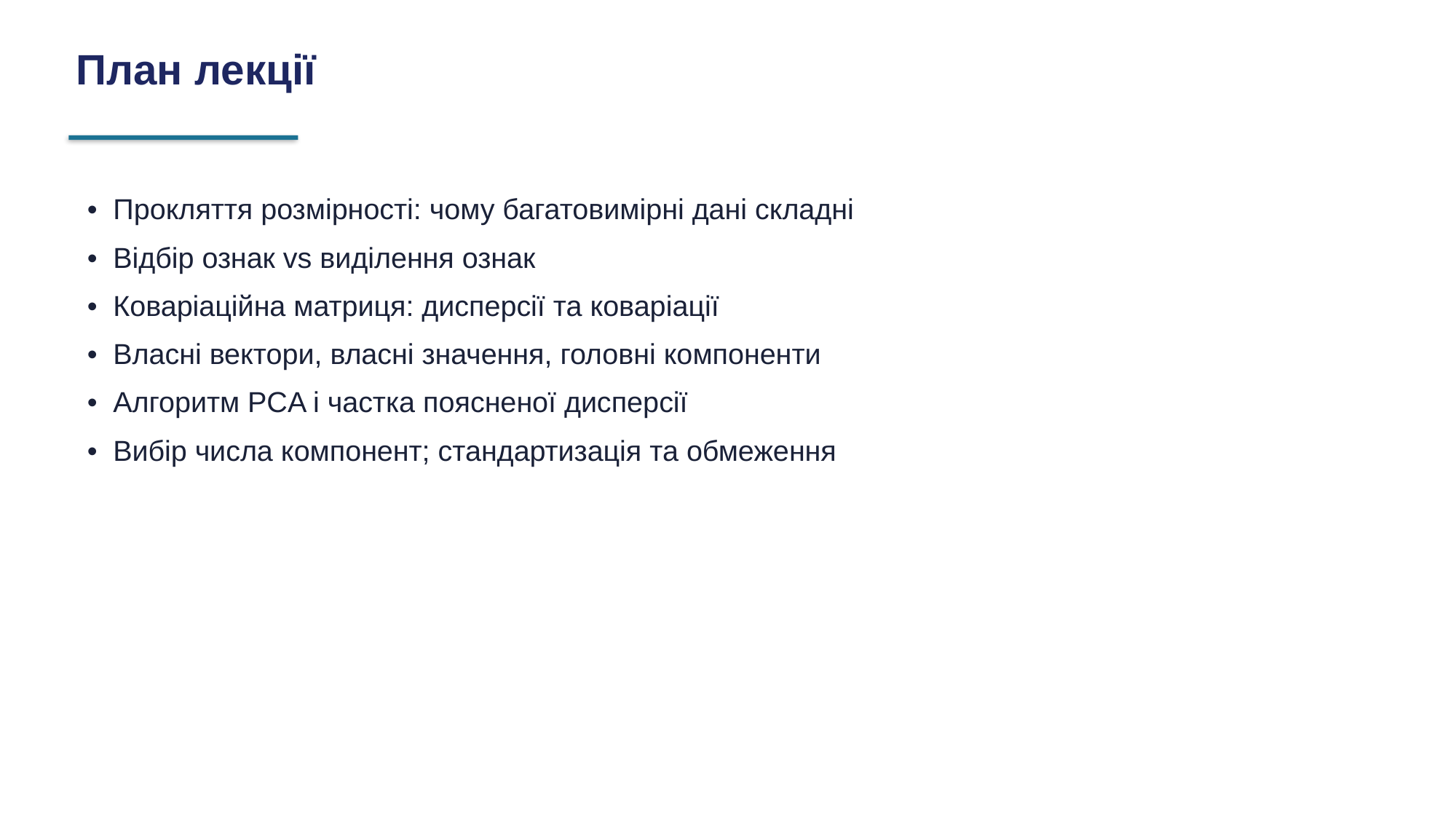

План лекції

•  Прокляття розмірності: чому багатовимірні дані складні
•  Відбір ознак vs виділення ознак
•  Коваріаційна матриця: дисперсії та коваріації
•  Власні вектори, власні значення, головні компоненти
•  Алгоритм PCA і частка поясненої дисперсії
•  Вибір числа компонент; стандартизація та обмеження